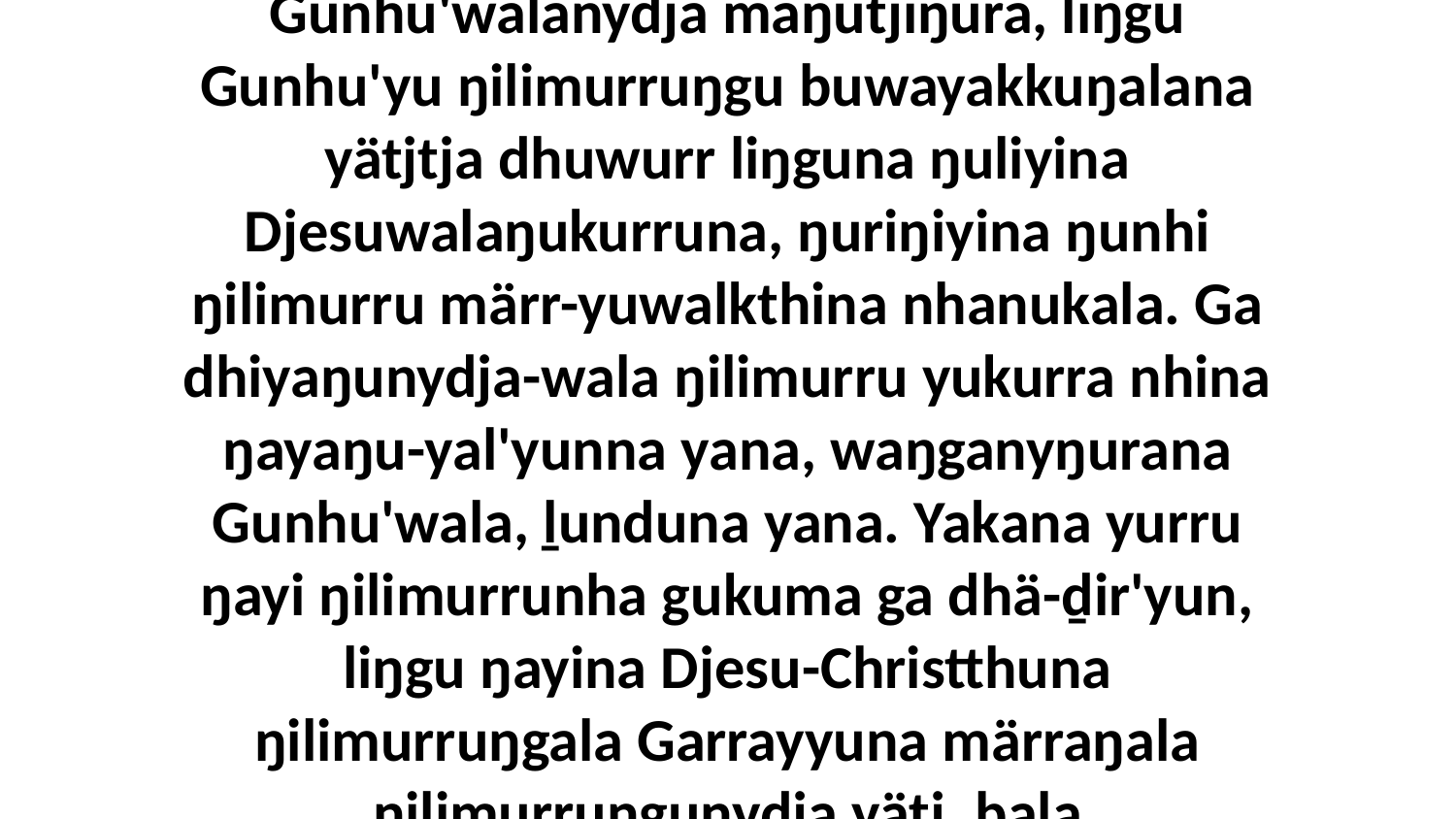

1 Yo. Dhiyaŋunydja-wala ŋilimurru yukurra nhina dhuwala ŋayaŋu-dhunupana Gunhu'walanydja maŋutjiŋura, liŋgu Gunhu'yu ŋilimurruŋgu buwayakkuŋalana yätjtja dhuwurr liŋguna ŋuliyina Djesuwalaŋukurruna, ŋuriŋiyina ŋunhi ŋilimurru märr-yuwalkthina nhanukala. Ga dhiyaŋunydja-wala ŋilimurru yukurra nhina ŋayaŋu-yal'yunna yana, waŋganyŋurana Gunhu'wala, ḻunduna yana. Yakana yurru ŋayi ŋilimurrunha gukuma ga dhä-ḏir'yun, liŋgu ŋayina Djesu-Christthuna ŋilimurruŋgala Garrayyuna märraŋala ŋilimurruŋgunydja yätj, bala dharapulŋuranydja ŋayina ŋilimurruŋgala rakunydhina.